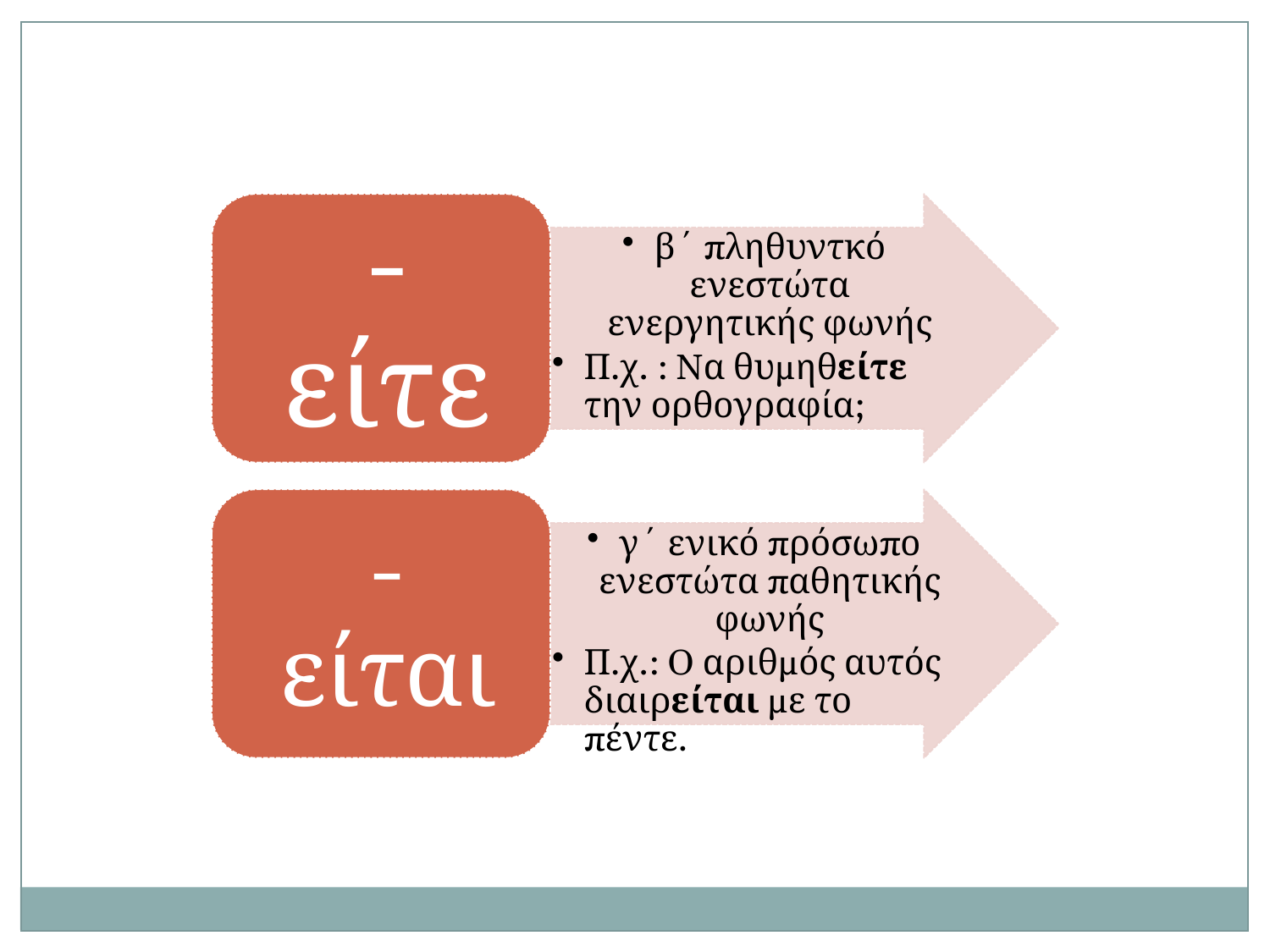

β΄ πληθυντκό ενεστώτα ενεργητικής φωνής
Π.χ. : Να θυμηθείτε την ορθογραφία;
-είτε
γ΄ ενικό πρόσωπο ενεστώτα παθητικής φωνής
Π.χ.: Ο αριθμός αυτός διαιρείται με το πέντε.
-είται